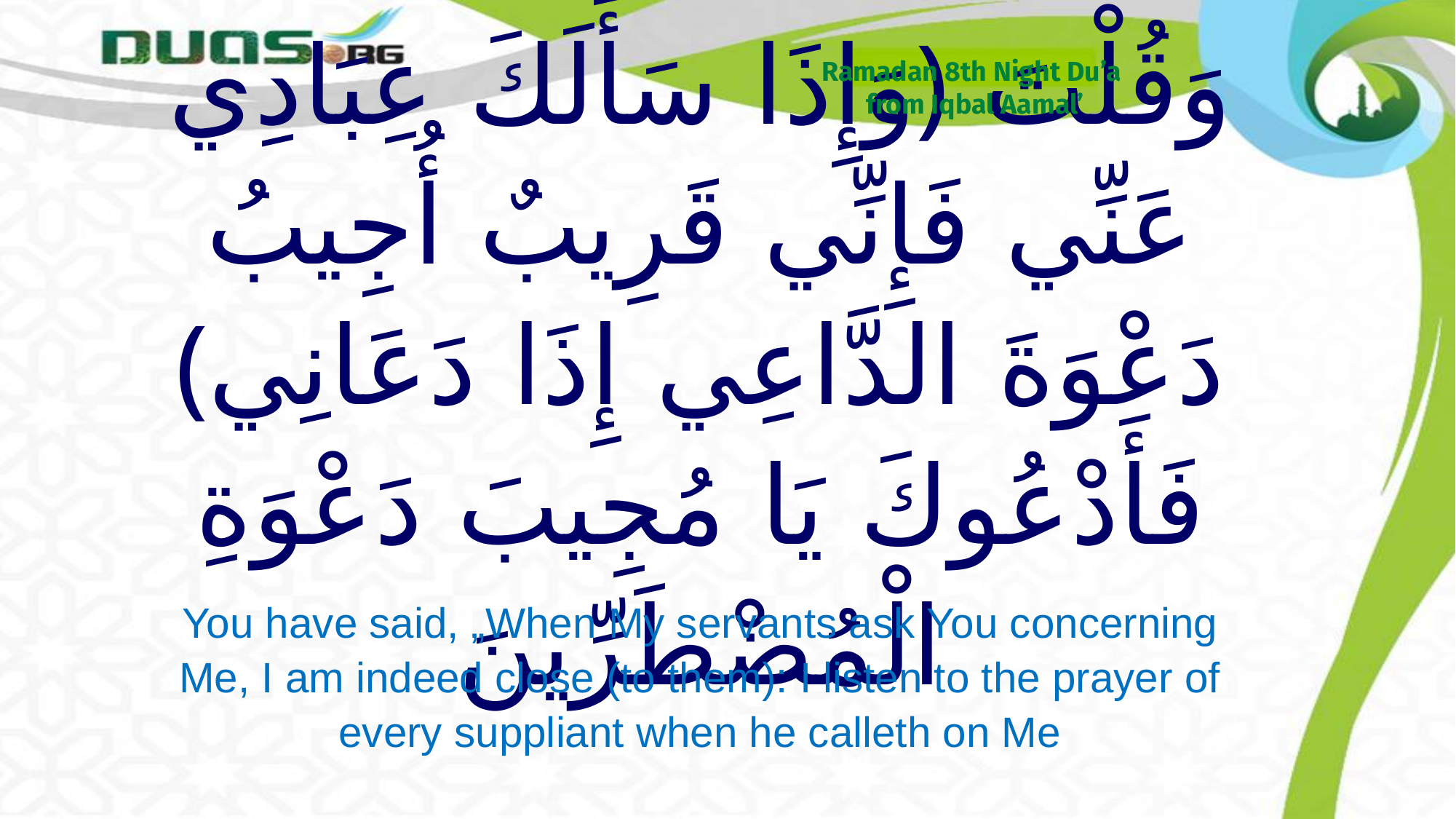

Ramadan 8th Night Du’a
from Iqbal Aamal’
# وَقُلْتَ ﴿وَإِذَا سَأَلَكَ عِبَادِي عَنِّي فَإِنِّي قَرِيبٌ أُجِيبُ دَعْوَةَ الدَّاعِي إِذَا دَعَانِي﴾ فَأَدْعُوكَ يَا مُجِيبَ دَعْوَةِ الْمُضْطَرِّينَ
You have said, „When My servants ask You concerning Me, I am indeed close (to them): I listen to the prayer of every suppliant when he calleth on Me